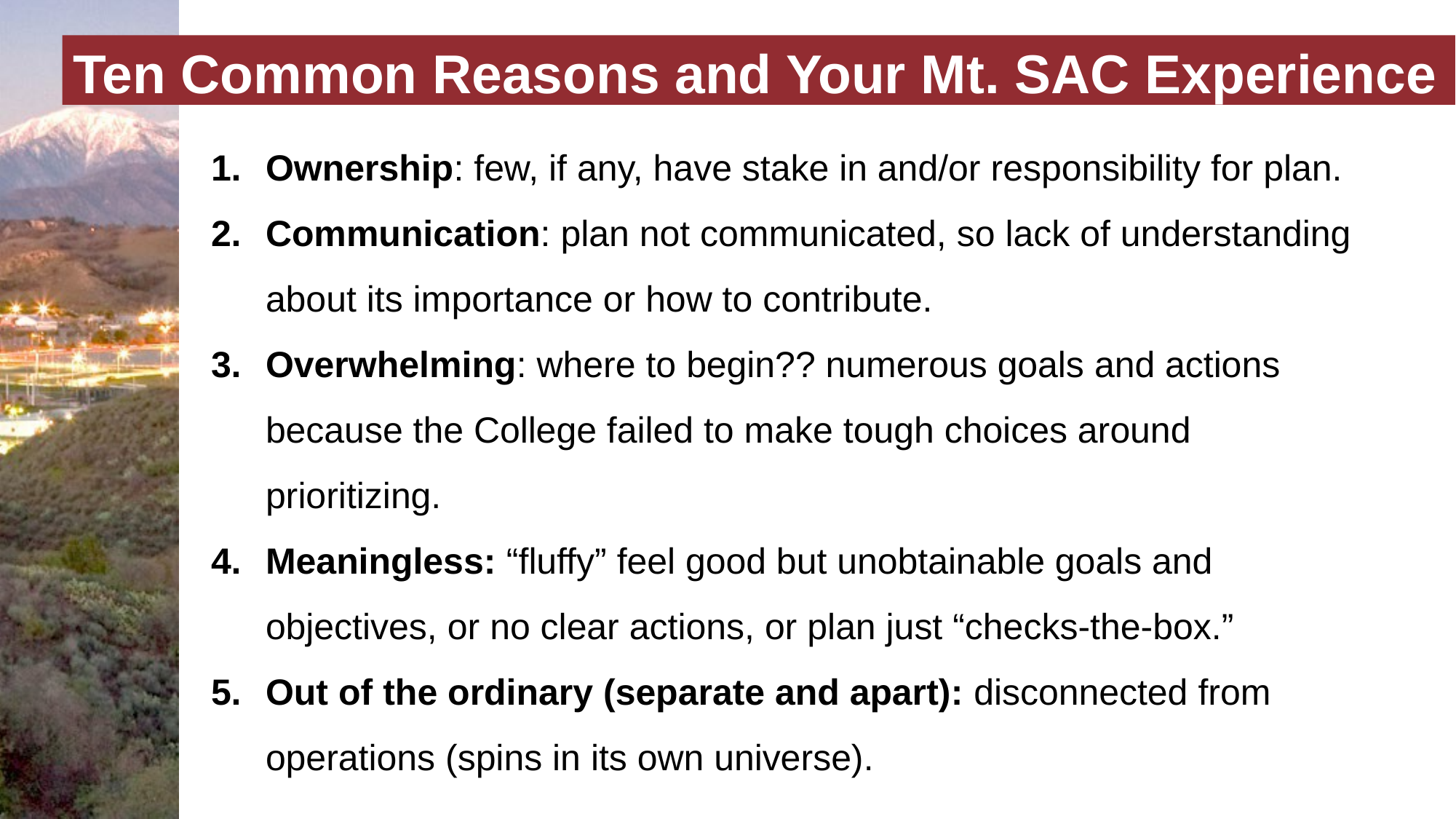

Ten Common Reasons and Your Mt. SAC Experience
Ownership: few, if any, have stake in and/or responsibility for plan.
Communication: plan not communicated, so lack of understanding about its importance or how to contribute.
Overwhelming: where to begin?? numerous goals and actions because the College failed to make tough choices around prioritizing.
Meaningless: “fluffy” feel good but unobtainable goals and objectives, or no clear actions, or plan just “checks-the-box.”
Out of the ordinary (separate and apart): disconnected from operations (spins in its own universe).